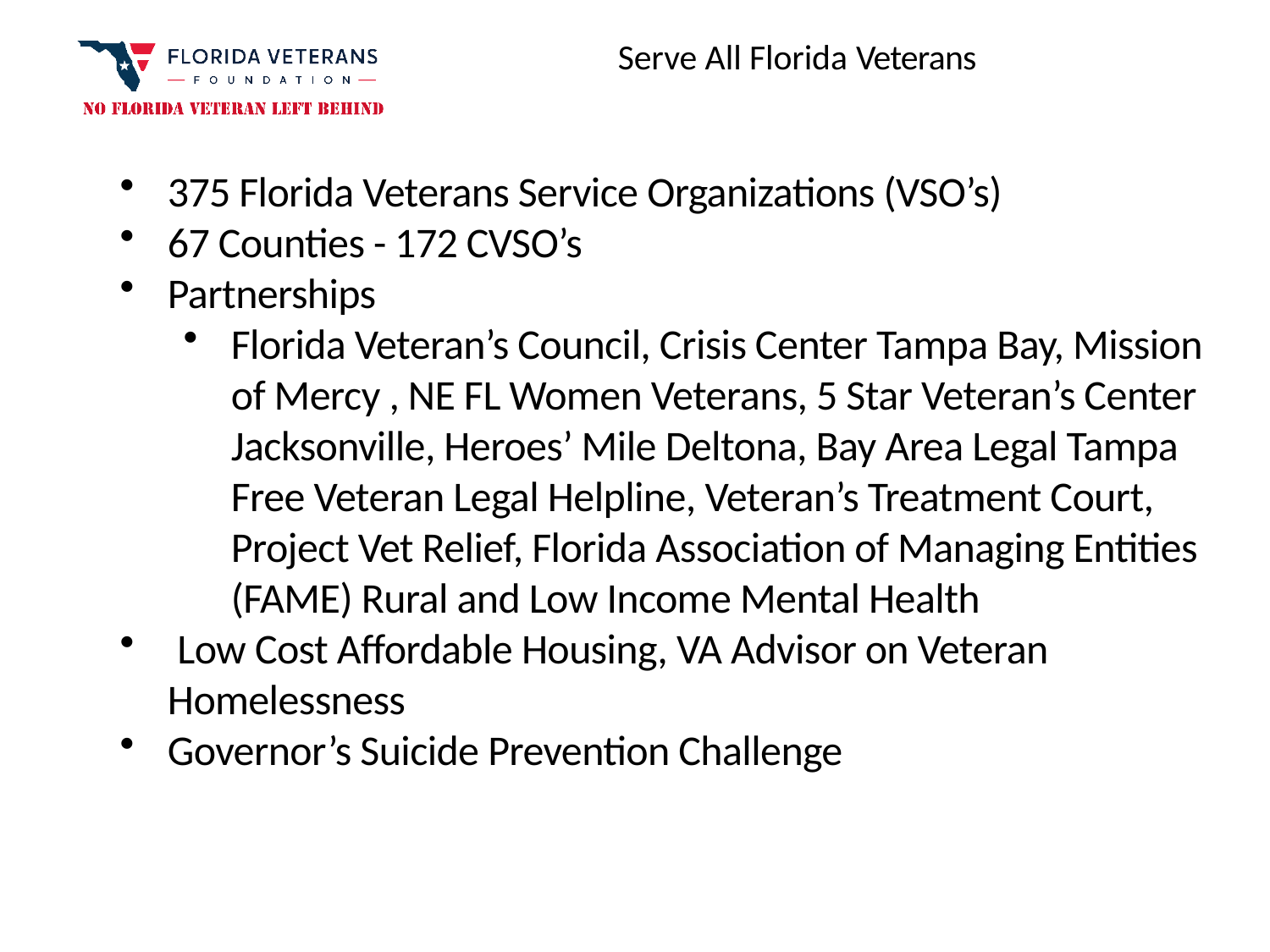

# Serve All Florida Veterans

375 Florida Veterans Service Organizations (VSO’s)
67 Counties - 172 CVSO’s
Partnerships
Florida Veteran’s Council, Crisis Center Tampa Bay, Mission of Mercy , NE FL Women Veterans, 5 Star Veteran’s Center Jacksonville, Heroes’ Mile Deltona, Bay Area Legal Tampa Free Veteran Legal Helpline, Veteran’s Treatment Court, Project Vet Relief, Florida Association of Managing Entities (FAME) Rural and Low Income Mental Health
 Low Cost Affordable Housing, VA Advisor on Veteran  Homelessness
Governor’s Suicide Prevention Challenge